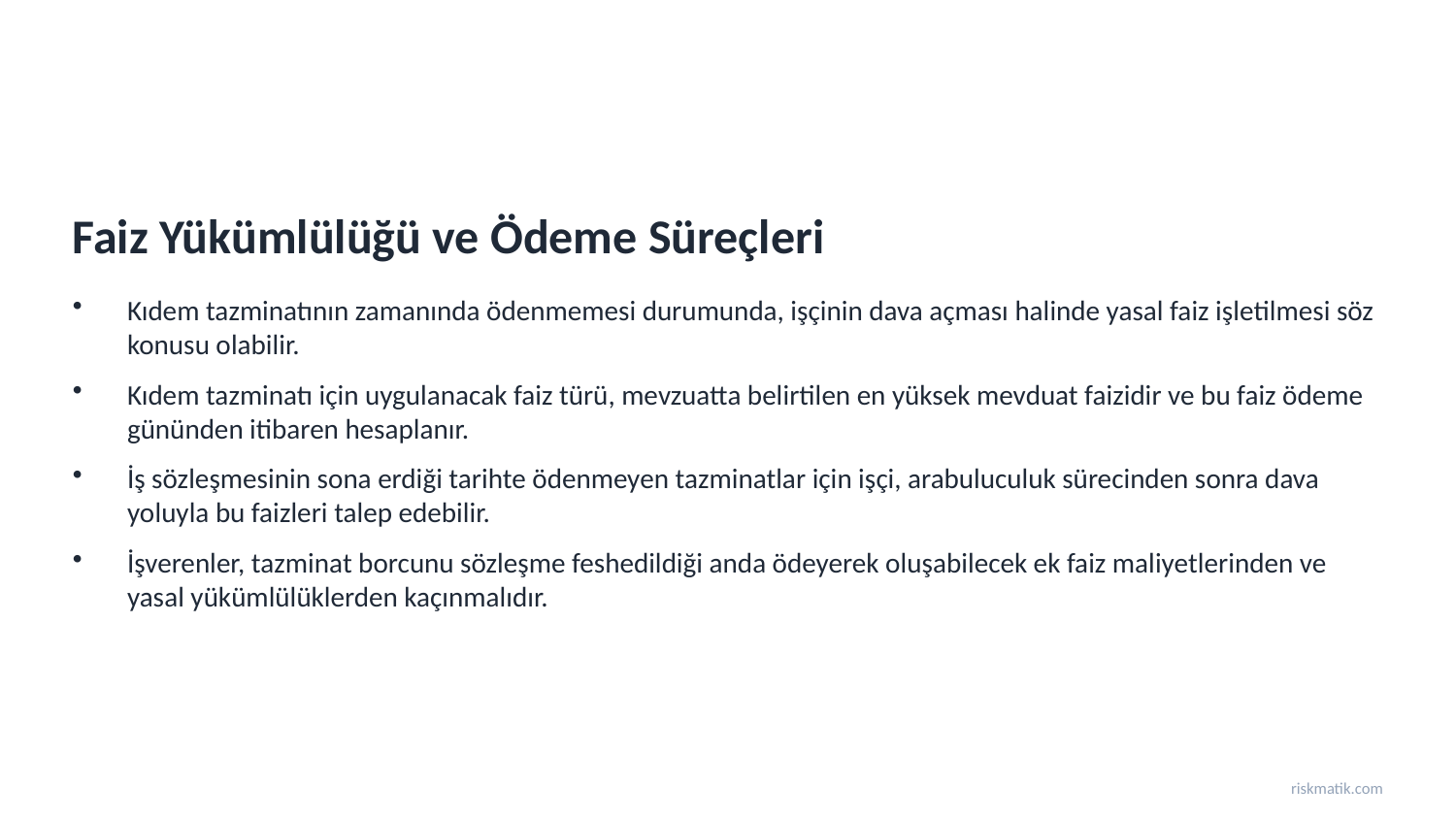

Faiz Yükümlülüğü ve Ödeme Süreçleri
Kıdem tazminatının zamanında ödenmemesi durumunda, işçinin dava açması halinde yasal faiz işletilmesi söz konusu olabilir.
Kıdem tazminatı için uygulanacak faiz türü, mevzuatta belirtilen en yüksek mevduat faizidir ve bu faiz ödeme gününden itibaren hesaplanır.
İş sözleşmesinin sona erdiği tarihte ödenmeyen tazminatlar için işçi, arabuluculuk sürecinden sonra dava yoluyla bu faizleri talep edebilir.
İşverenler, tazminat borcunu sözleşme feshedildiği anda ödeyerek oluşabilecek ek faiz maliyetlerinden ve yasal yükümlülüklerden kaçınmalıdır.
riskmatik.com